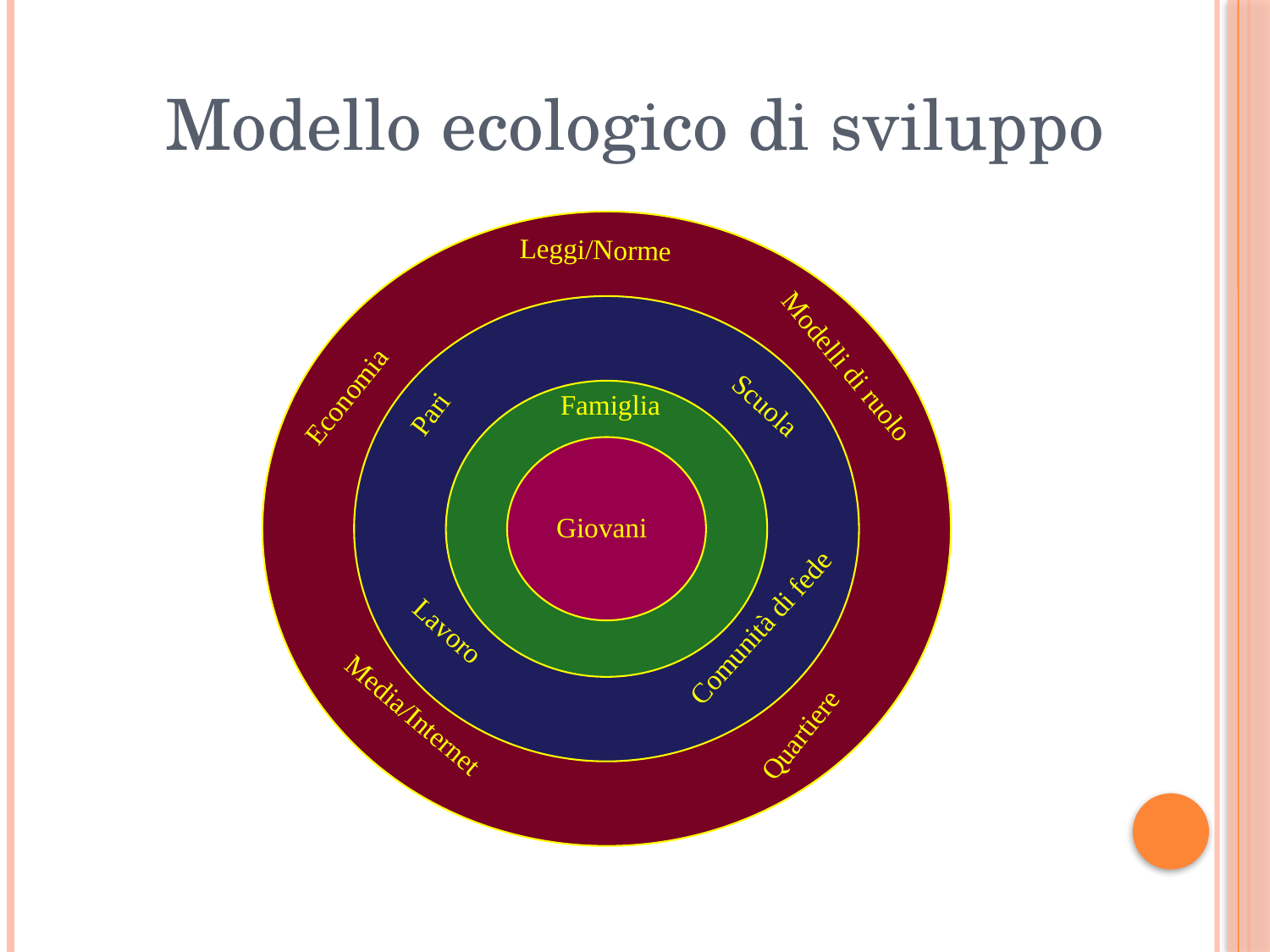

Modello ecologico di sviluppo

Leggi/Norme

Economia
Pari

   Famiglia
Modelli di ruolo

Scuola
      Giovani
Comunità di fede
Quartiere
Lavoro
Media/Internet